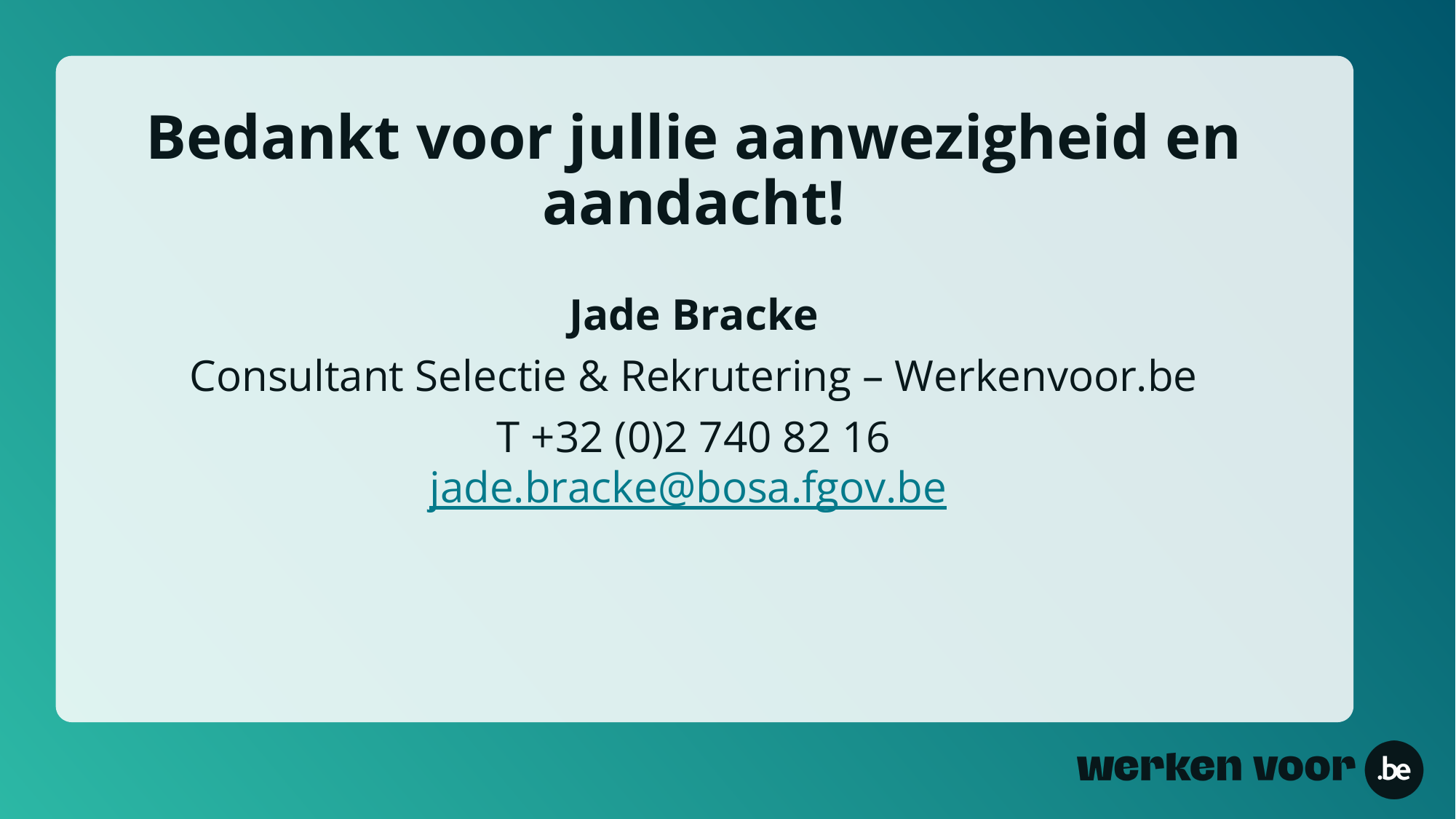

# Bedankt voor jullie aanwezigheid en aandacht!
Jade Bracke
Consultant Selectie & Rekrutering – Werkenvoor.be
T +32 (0)2 740 82 16
jade.bracke@bosa.fgov.be